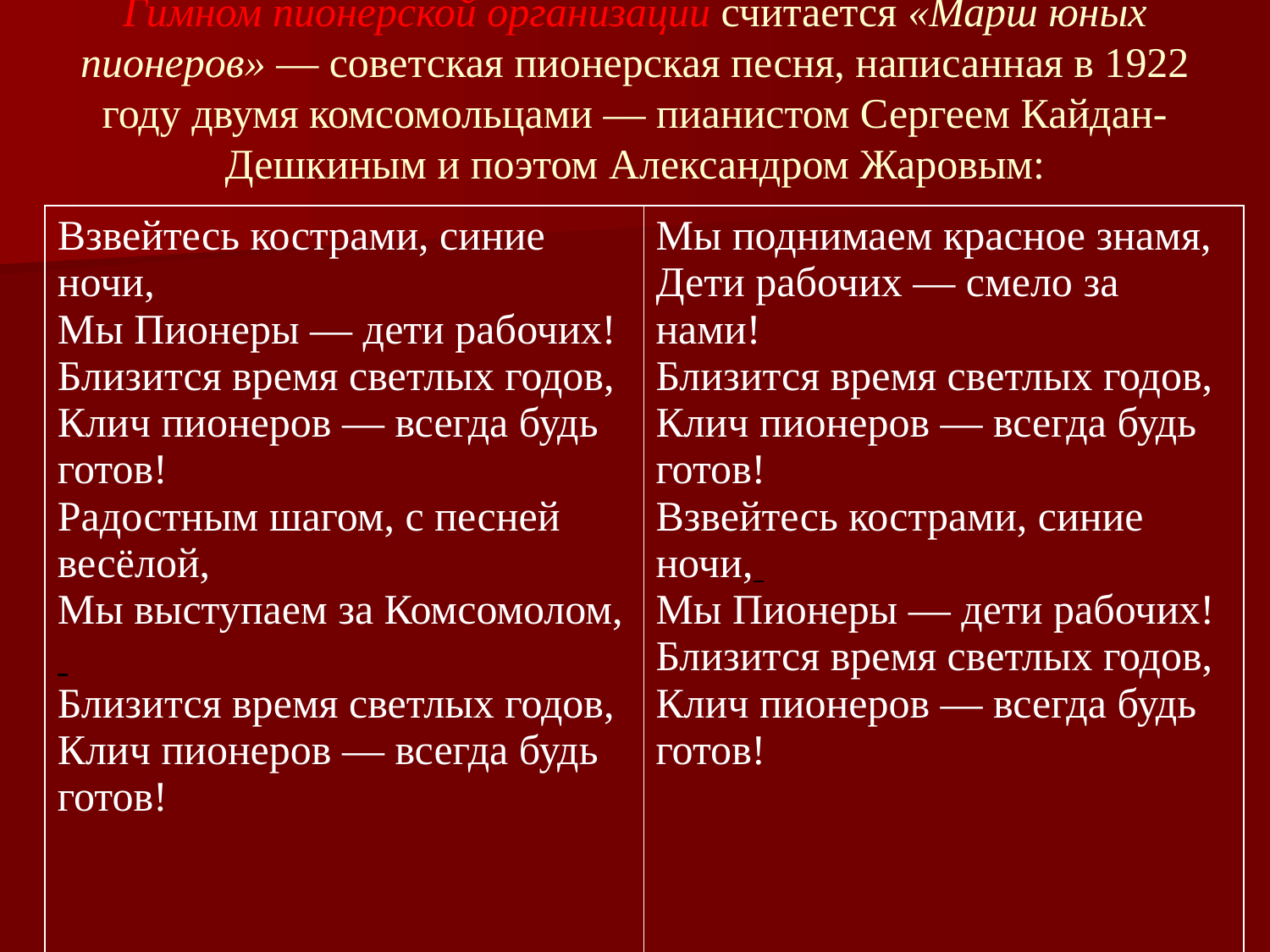

Гимном пионерской организации считается «Марш юных пионеров» — советская пионерская песня, написанная в 1922 году двумя комсомольцами — пианистом Сергеем Кайдан-Дешкиным и поэтом Александром Жаровым:
| Взвейтесь кострами, синие ночи, Мы Пионеры — дети рабочих! Близится время светлых годов, Клич пионеров — всегда будь готов! Радостным шагом, с песней весёлой, Мы выступаем за Комсомолом, Близится время светлых годов, Клич пионеров — всегда будь готов! | Мы поднимаем красное знамя, Дети рабочих — смело за нами! Близится время светлых годов, Клич пионеров — всегда будь готов! Взвейтесь кострами, синие ночи, Мы Пионеры — дети рабочих! Близится время светлых годов, Клич пионеров — всегда будь готов! |
| --- | --- |